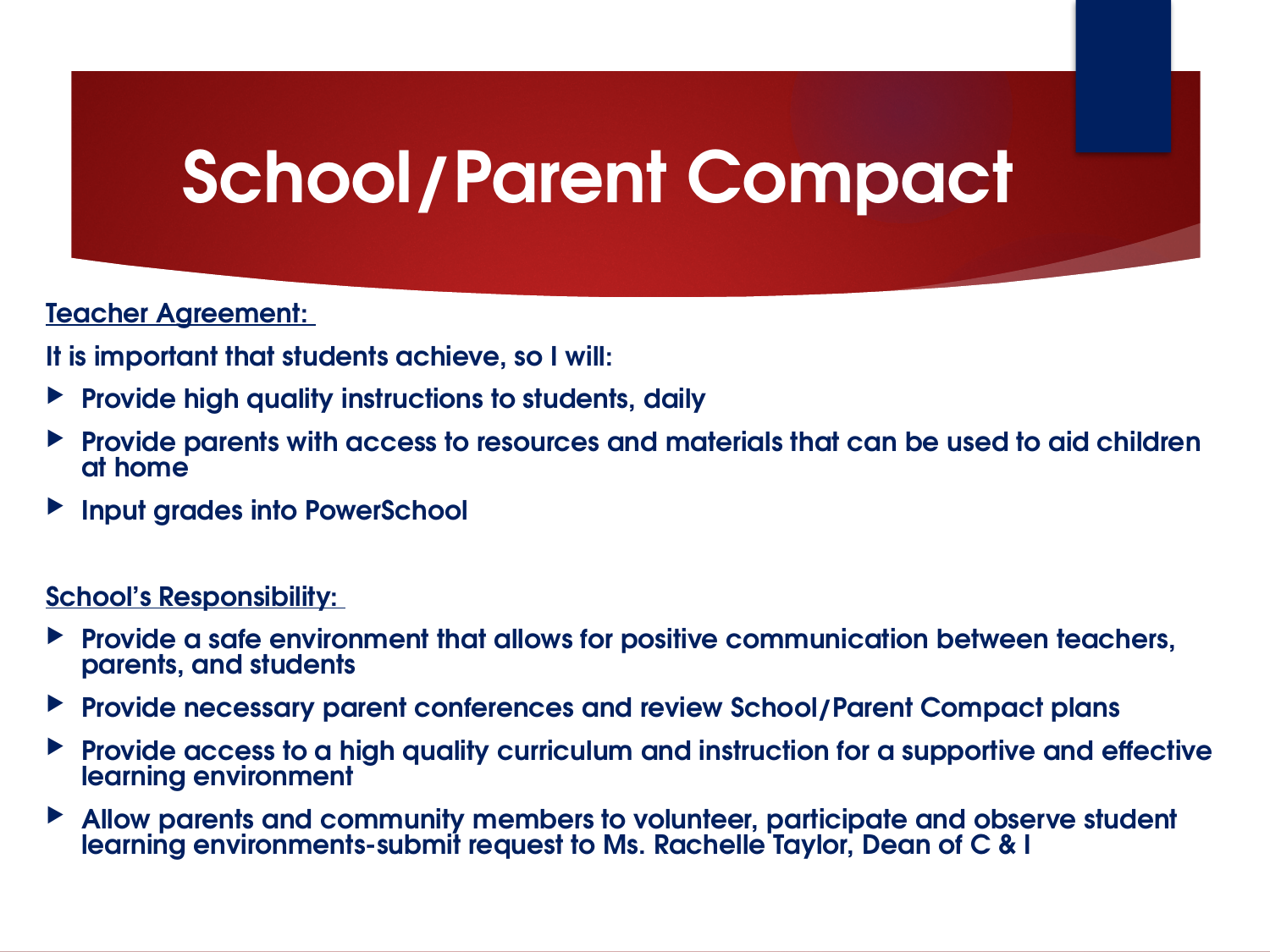

# School/Parent Compact
Teacher Agreement:
It is important that students achieve, so I will:
Provide high quality instructions to students, daily
Provide parents with access to resources and materials that can be used to aid children at home
Input grades into PowerSchool

School’s Responsibility:
Provide a safe environment that allows for positive communication between teachers, parents, and students
Provide necessary parent conferences and review School/Parent Compact plans
Provide access to a high quality curriculum and instruction for a supportive and effective learning environment
Allow parents and community members to volunteer, participate and observe student learning environments-submit request to Ms. Rachelle Taylor, Dean of C & I